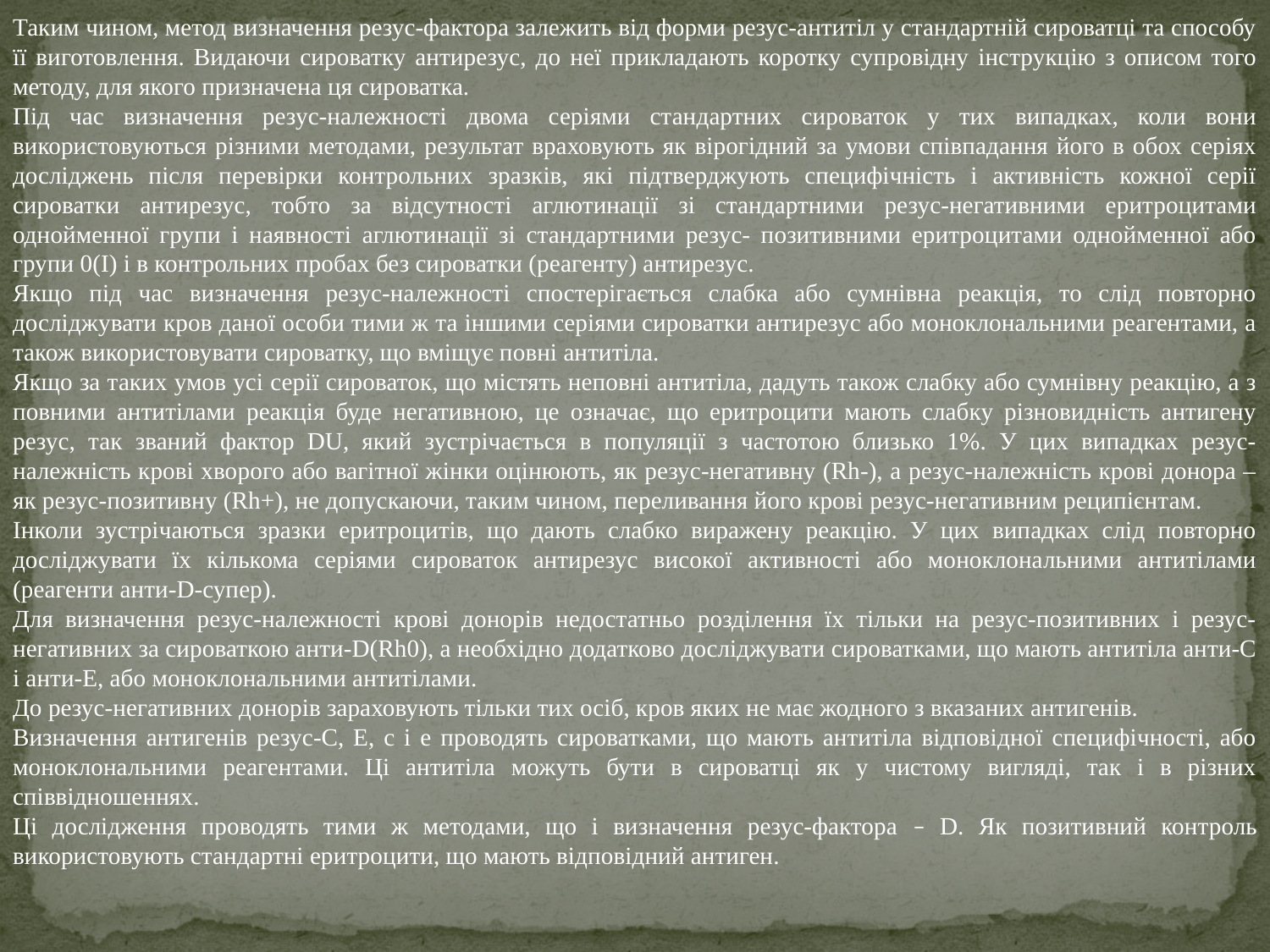

Таким чином, метод визначення резус-фактора залежить від форми резус-антитіл у стандартній сироватці та способу її виготовлення. Видаючи сироватку антирезус, до неї прикладають коротку супровідну інструкцію з описом того методу, для якого призначена ця сироватка.
Під час визначення резус-належності двома серіями стандартних сироваток у тих випадках, коли вони використовуються різними методами, результат враховують як вірогідний за умови співпадання його в обох серіях досліджень після перевірки контрольних зразків, які підтверджують специфічність і активність кожної серії сироватки антирезус, тобто за відсутності аглютинації зі стандартними резус-негативними еритроцитами однойменної групи і наявності аглютинації зі стандартними резус- позитивними еритроцитами однойменної або групи 0(I) і в контрольних пробах без сироватки (реагенту) антирезус.
Якщо під час визначення резус-належності спостерігається слабка або сумнівна реакція, то слід повторно досліджувати кров даної особи тими ж та іншими серіями сироватки антирезус або моноклональними реагентами, а також використовувати сироватку, що вміщує повні антитіла.
Якщо за таких умов усі серії сироваток, що містять неповні антитіла, дадуть також слабку або сумнівну реакцію, а з повними антитілами реакція буде негативною, це означає, що еритроцити мають слабку різновидність антигену резус, так званий фактор DU, який зустрічається в популяції з частотою близько 1%. У цих випадках резус-належність крові хворого або вагітної жінки оцінюють, як резус-негативну (Rh-), а резус-належність крові донора – як резус-позитивну (Rh+), не допускаючи, таким чином, переливання його крові резус-негативним реципієнтам.
Інколи зустрічаються зразки еритроцитів, що дають слабко виражену реакцію. У цих випадках слід повторно досліджувати їх кількома серіями сироваток антирезус високої активності або моноклональними антитілами (реагенти анти-D-супер).
Для визначення резус-належності крові донорів недостатньо розділення їх тільки на резус-позитивних і резус-негативних за сироваткою анти-D(Rh0), а необхідно додатково досліджувати сироватками, що мають антитіла анти-C і анти-E, або моноклональними антитілами.
До резус-негативних донорів зараховують тільки тих осіб, кров яких не має жодного з вказаних антигенів.
Визначення антигенів резус-C, E, c і e проводять сироватками, що мають антитіла відповідної специфічності, або моноклональними реагентами. Ці антитіла можуть бути в сироватці як у чистому вигляді, так і в різних співвідношеннях.
Ці дослідження проводять тими ж методами, що і визначення резус-фактора – D. Як позитивний контроль використовують стандартні еритроцити, що мають відповідний антиген.